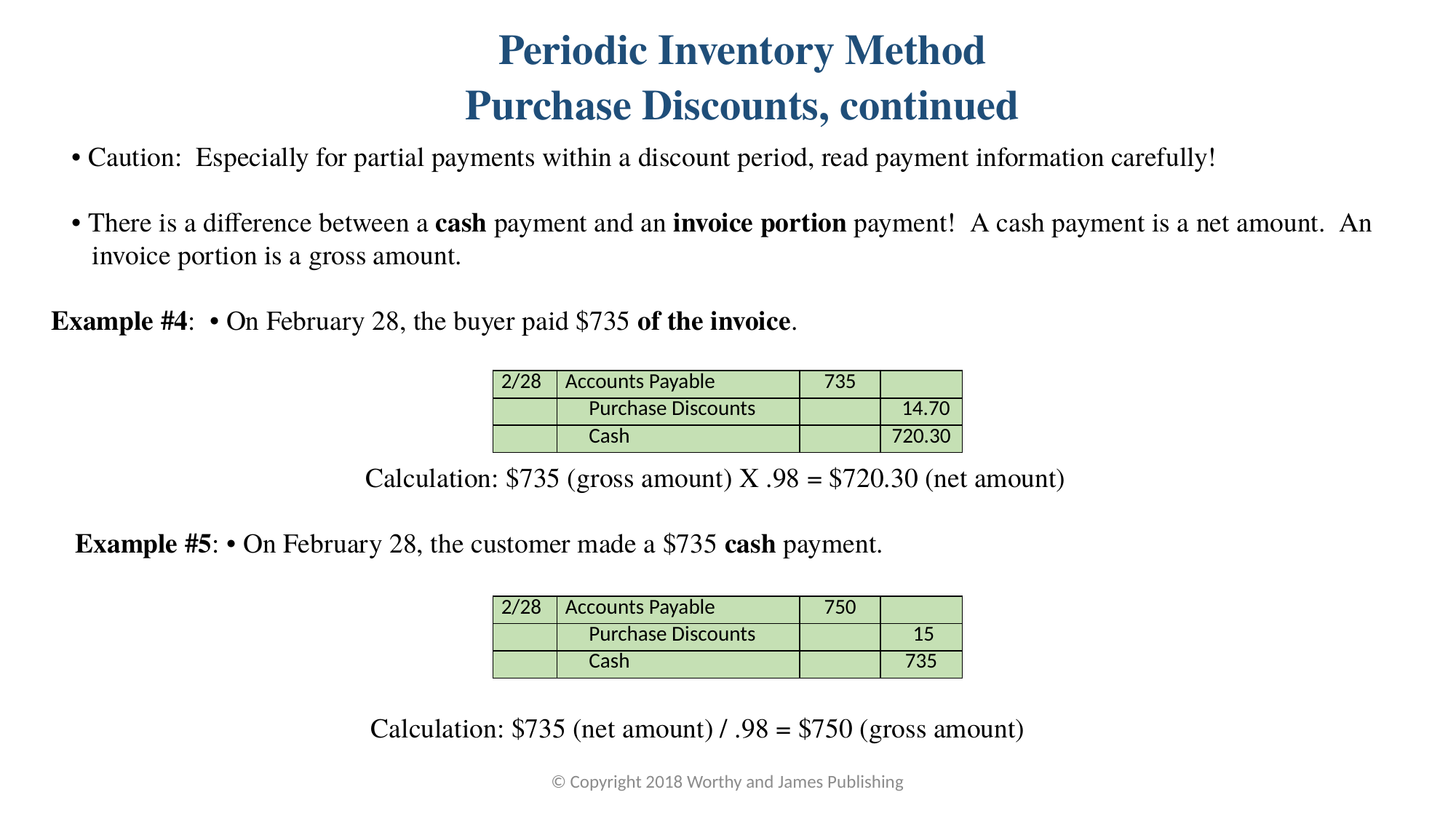

Periodic Inventory Method
Purchase Discounts, continued
• Caution:  Especially for partial payments within a discount period, read payment information carefully!

• There is a difference between a cash payment and an invoice portion payment!  A cash payment is a net amount.  An invoice portion is a gross amount.

Example #4:  • On February 28, the buyer paid $735 of the invoice.
| 2/28 | Accounts Payable | 735 |  |
| --- | --- | --- | --- |
|  | Purchase Discounts |  | 14.70 |
|  | Cash |  | 720.30 |
                                         Calculation: $735 (gross amount) X .98 = $720.30 (net amount)

  Example #5: • On February 28, the customer made a $735 cash payment.
| 2/28 | Accounts Payable | 750 |  |
| --- | --- | --- | --- |
|  | Purchase Discounts |  | 15 |
|  | Cash |  | 735 |
Calculation: $735 (net amount) / .98 = $750 (gross amount)
© Copyright 2018 Worthy and James Publishing